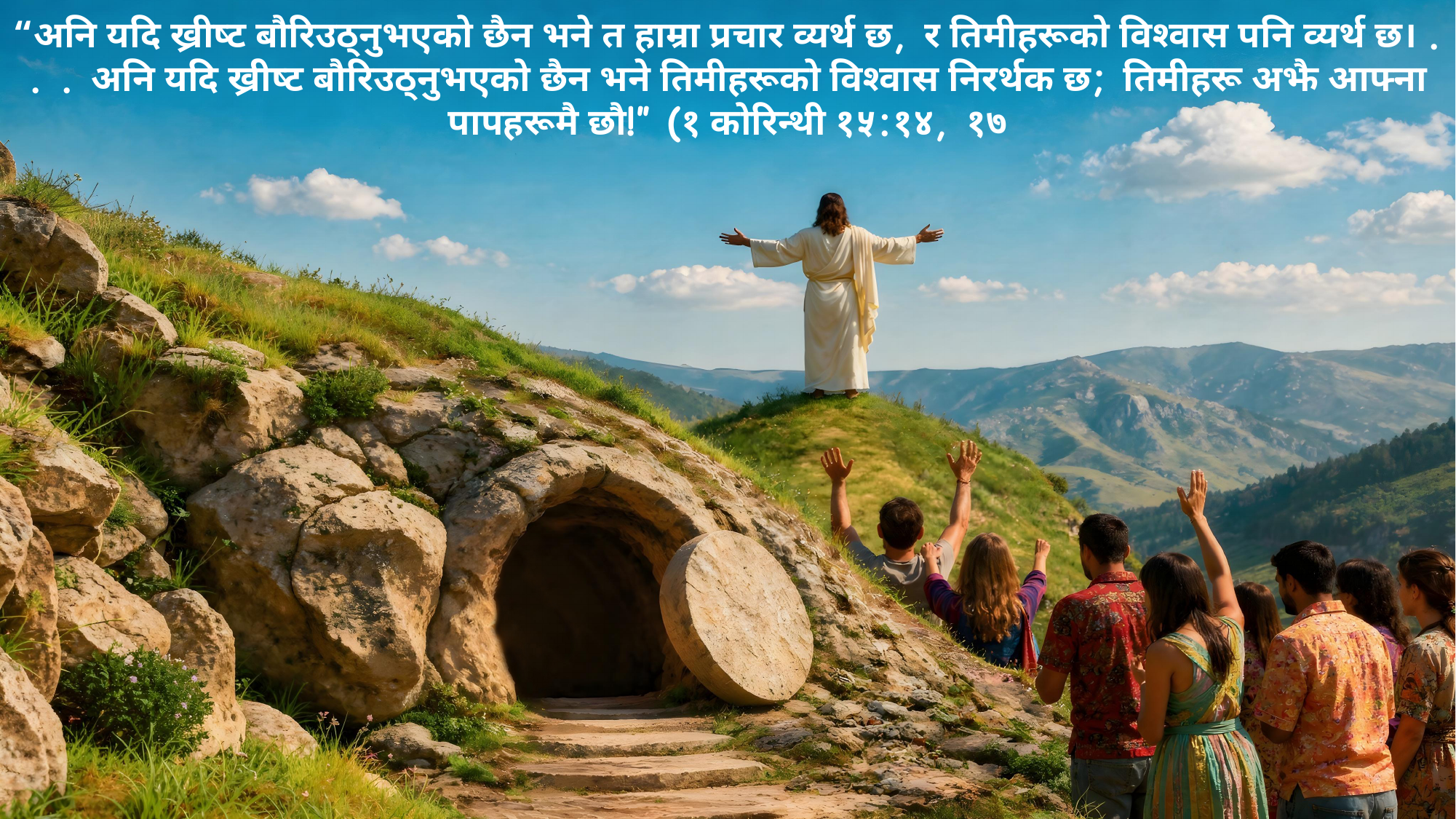

“अनि यदि ख्रीष्ट बौरिउठ्नुभएको छैन भने त हाम्रा प्रचार व्यर्थ छ, र तिमीहरूको विश्वास पनि व्यर्थ छ। . . . अनि यदि ख्रीष्ट बौरिउठ्नुभएको छैन भने तिमीहरूको विश्वास निरर्थक छ; तिमीहरू अझै आफ्ना पापहरूमै छौ!” (१ कोरिन्थी १५:१४, १७